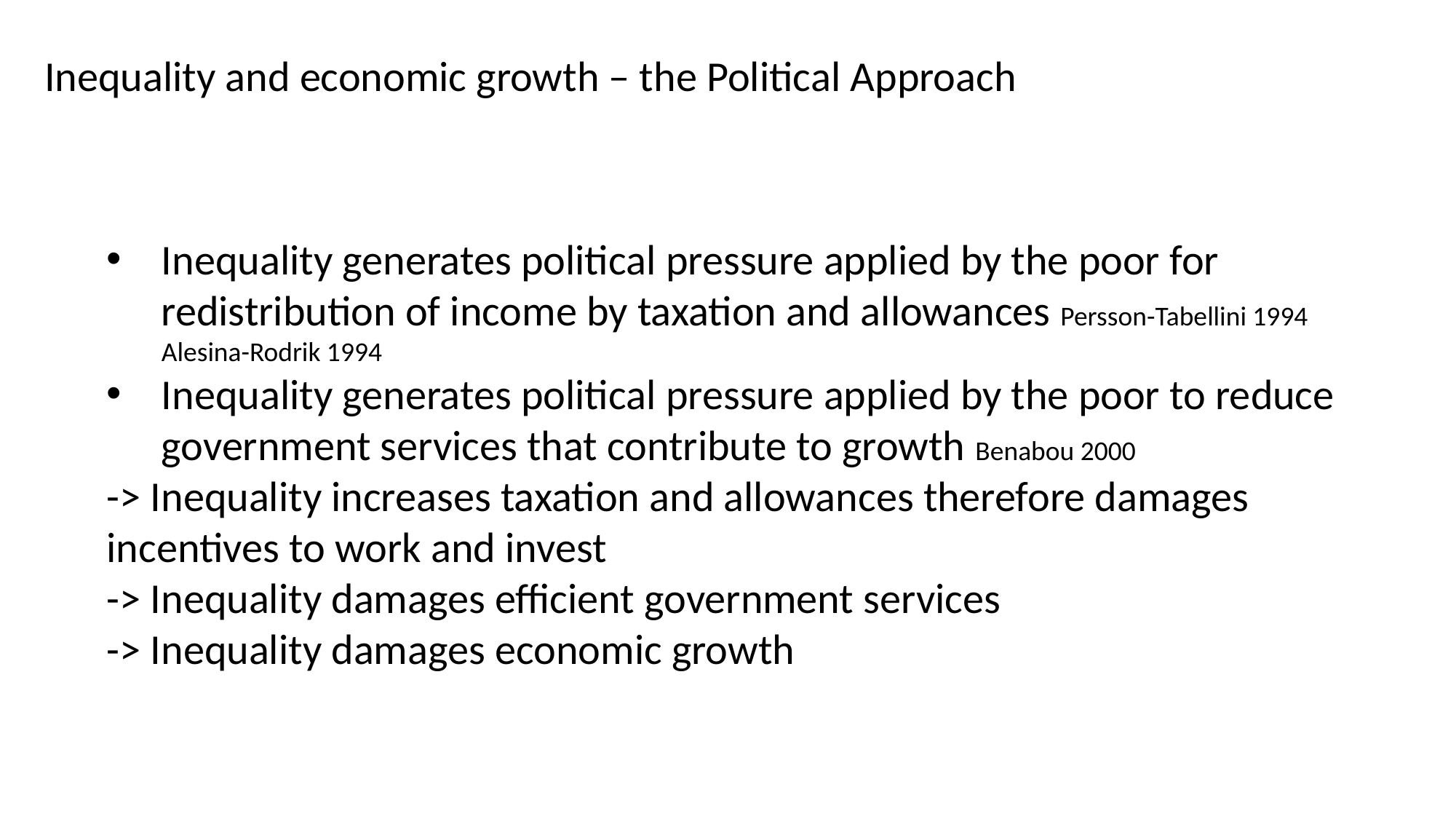

Inequality and economic growth – the Political Approach

Inequality generates political pressure applied by the poor for redistribution of income by taxation and allowances Persson-Tabellini 1994 Alesina-Rodrik 1994
Inequality generates political pressure applied by the poor to reduce government services that contribute to growth Benabou 2000
-> Inequality increases taxation and allowances therefore damages incentives to work and invest
-> Inequality damages efficient government services
-> Inequality damages economic growth